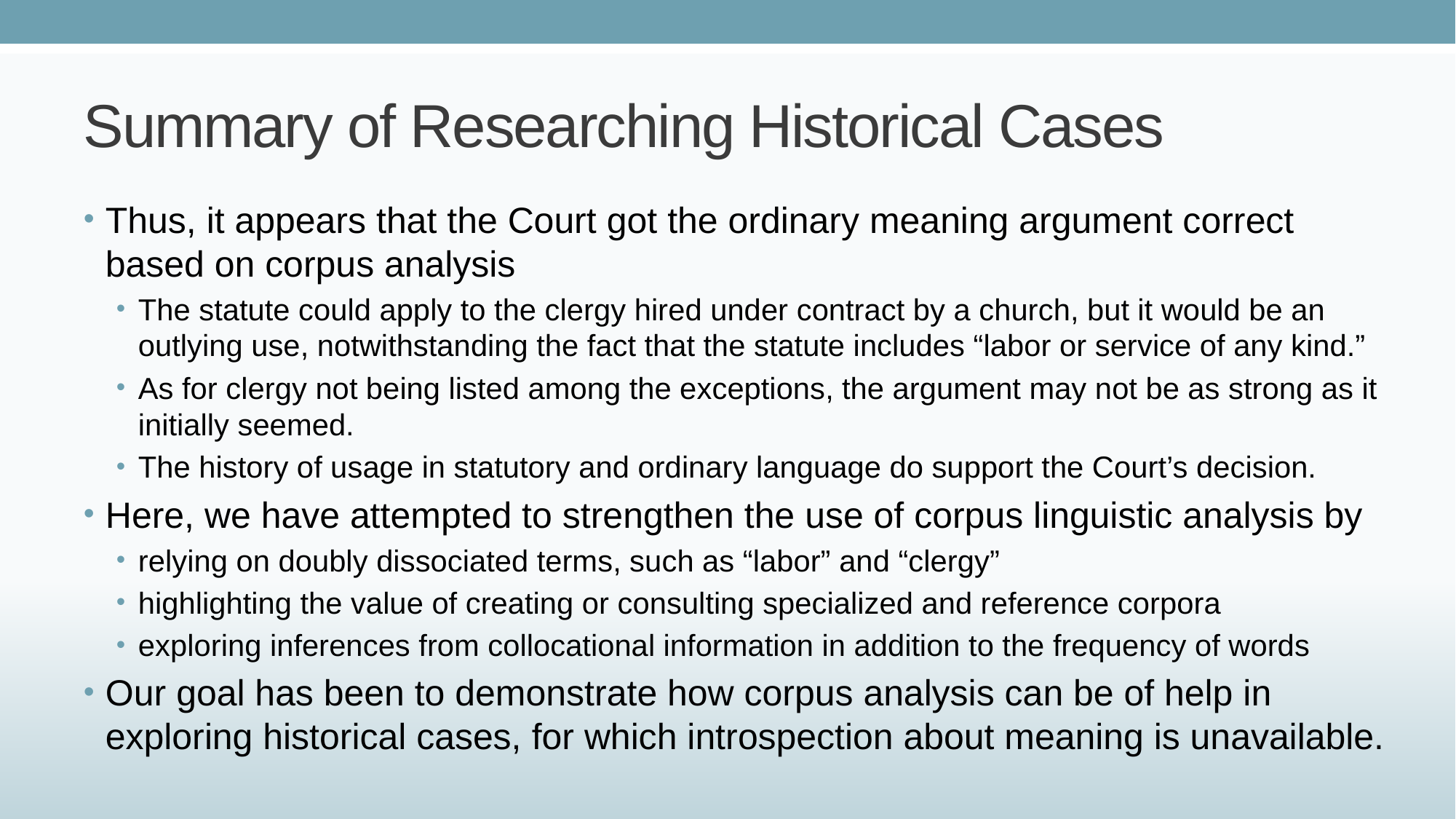

# Summary of Researching Historical Cases
Thus, it appears that the Court got the ordinary meaning argument correct based on corpus analysis
The statute could apply to the clergy hired under contract by a church, but it would be an outlying use, notwithstanding the fact that the statute includes “labor or service of any kind.”
As for clergy not being listed among the exceptions, the argument may not be as strong as it initially seemed.
The history of usage in statutory and ordinary language do support the Court’s decision.
Here, we have attempted to strengthen the use of corpus linguistic analysis by
relying on doubly dissociated terms, such as “labor” and “clergy”
highlighting the value of creating or consulting specialized and reference corpora
exploring inferences from collocational information in addition to the frequency of words
Our goal has been to demonstrate how corpus analysis can be of help in exploring historical cases, for which introspection about meaning is unavailable.